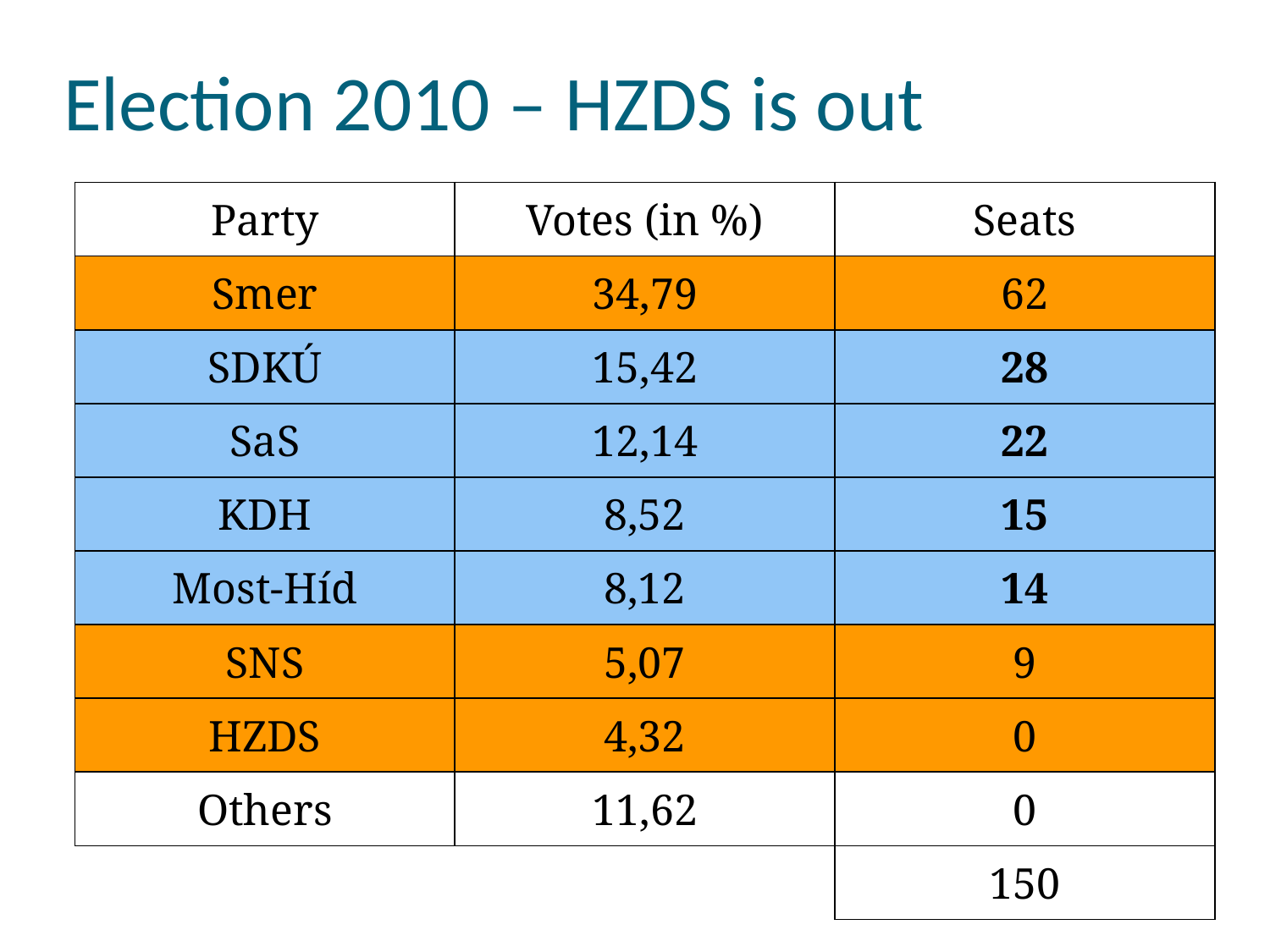

# Election 2010 – HZDS is out
| Party | Votes (in %) | Seats |
| --- | --- | --- |
| Smer | 34,79 | 62 |
| SDKÚ | 15,42 | 28 |
| SaS | 12,14 | 22 |
| KDH | 8,52 | 15 |
| Most-Híd | 8,12 | 14 |
| SNS | 5,07 | 9 |
| HZDS | 4,32 | 0 |
| Others | 11,62 | 0 |
|  |  | 150 |